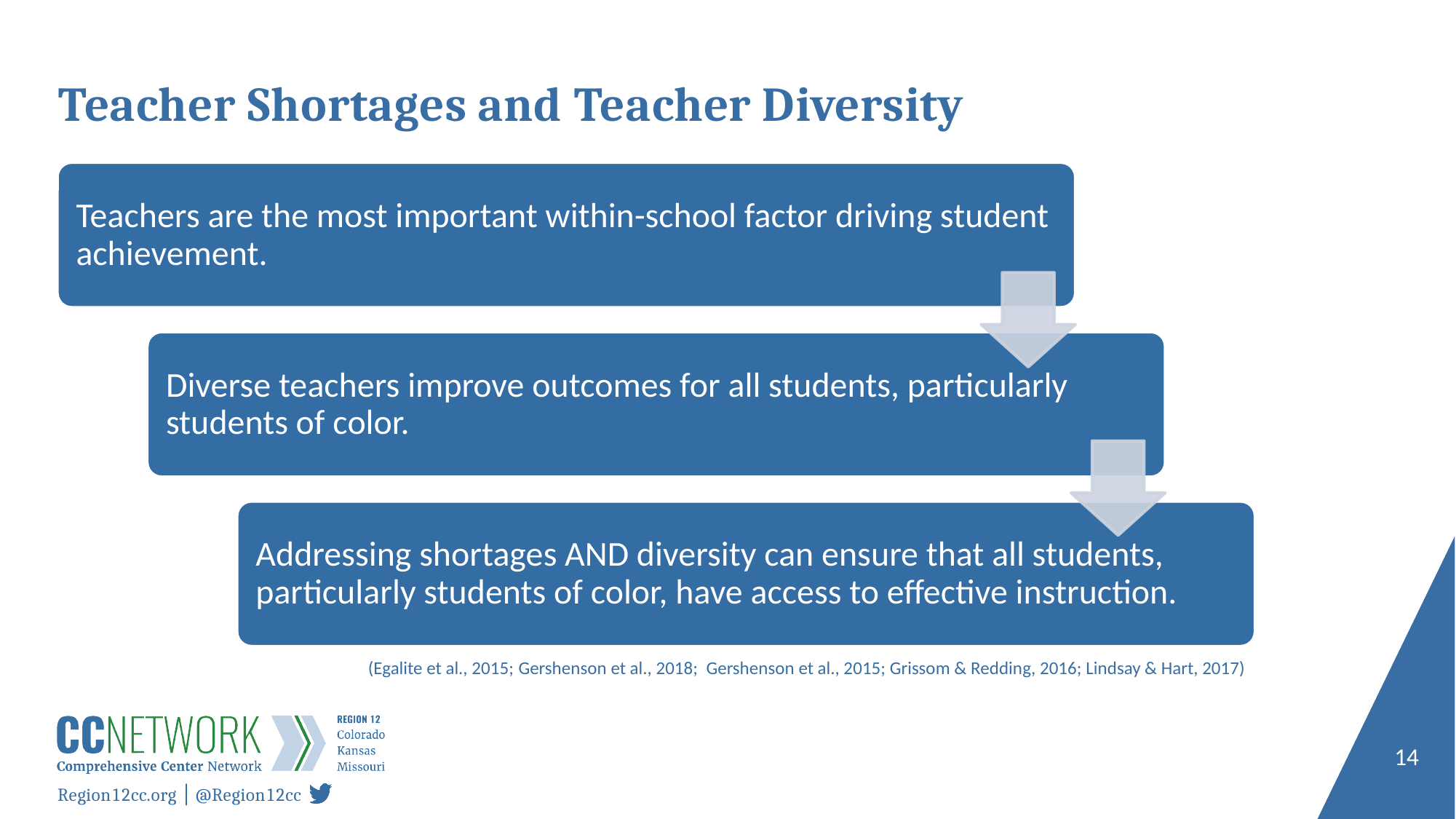

# Teacher Shortages and Teacher Diversity
Teachers are the most important within-school factor driving student achievement.
Diverse teachers improve outcomes for all students, particularly students of color.
Addressing shortages AND diversity can ensure that all students, particularly students of color, have access to effective instruction.

(Egalite et al., 2015; Gershenson et al., 2018;  Gershenson et al., 2015; Grissom & Redding, 2016; Lindsay & Hart, 2017)
14